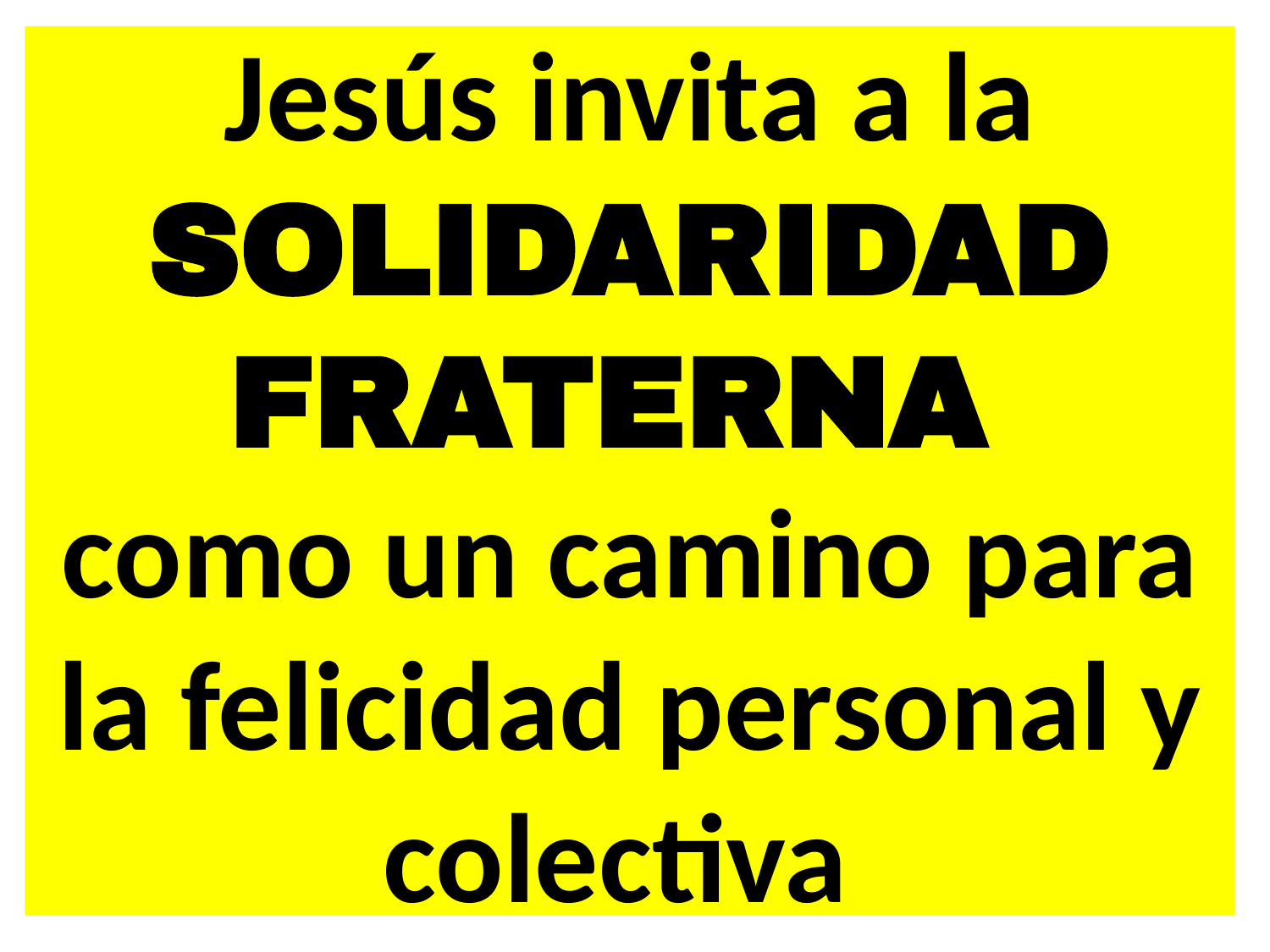

Jesús invita a la SOLIDARIDAD FRATERNA
como un camino para la felicidad personal y colectiva
#